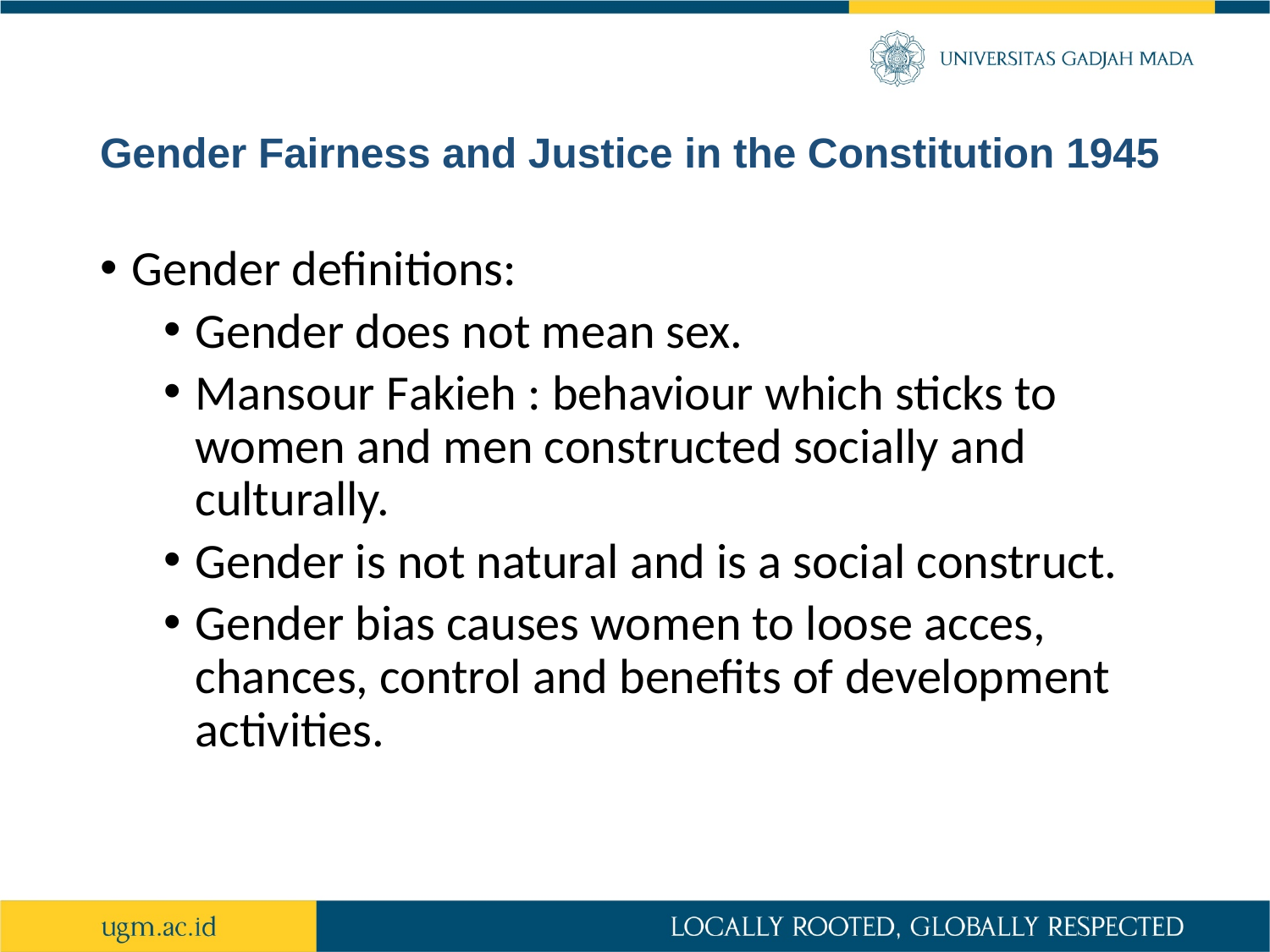

# Gender Fairness and Justice in the Constitution 1945
Gender definitions:
Gender does not mean sex.
Mansour Fakieh : behaviour which sticks to women and men constructed socially and culturally.
Gender is not natural and is a social construct.
Gender bias causes women to loose acces, chances, control and benefits of development activities.